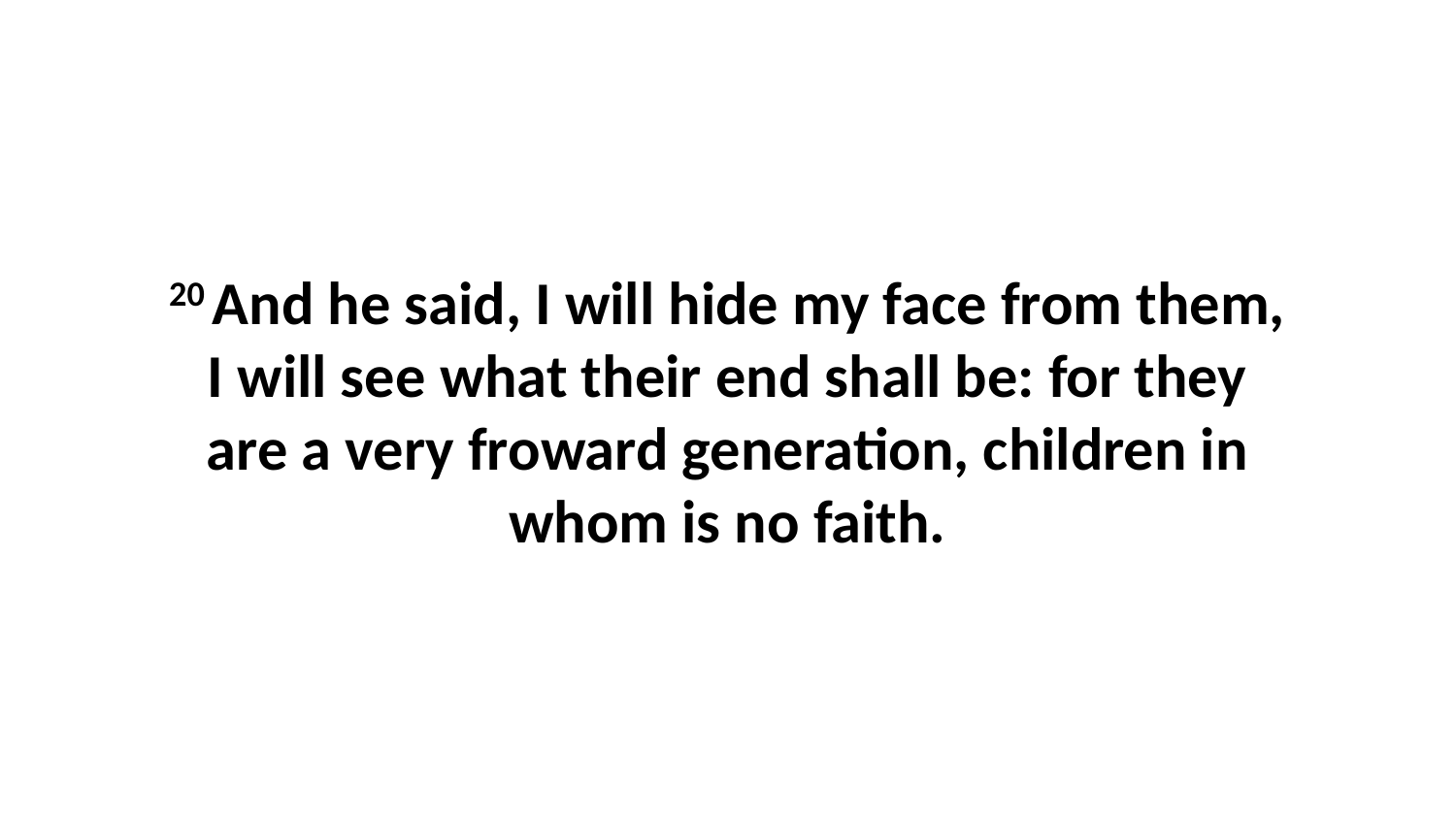

20 And he said, I will hide my face from them, I will see what their end shall be: for they are a very froward generation, children in whom is no faith.